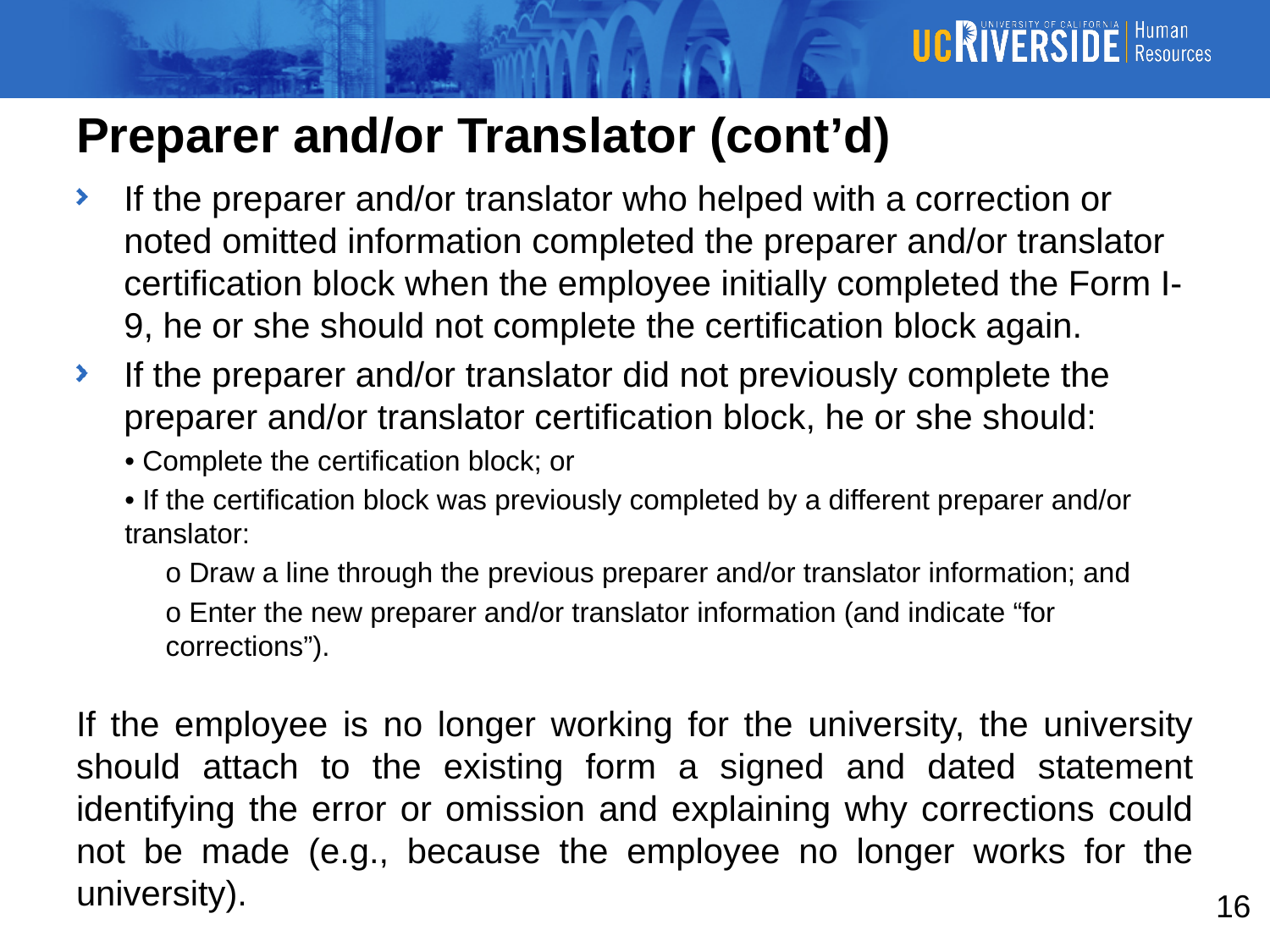

# Preparer and/or Translator (cont’d)
If the preparer and/or translator who helped with a correction or noted omitted information completed the preparer and/or translator certification block when the employee initially completed the Form I-9, he or she should not complete the certification block again.
If the preparer and/or translator did not previously complete the preparer and/or translator certification block, he or she should:
• Complete the certification block; or
• If the certification block was previously completed by a different preparer and/or translator:
o Draw a line through the previous preparer and/or translator information; and
o Enter the new preparer and/or translator information (and indicate “for corrections”).

If the employee is no longer working for the university, the university should attach to the existing form a signed and dated statement identifying the error or omission and explaining why corrections could not be made (e.g., because the employee no longer works for the university).
16